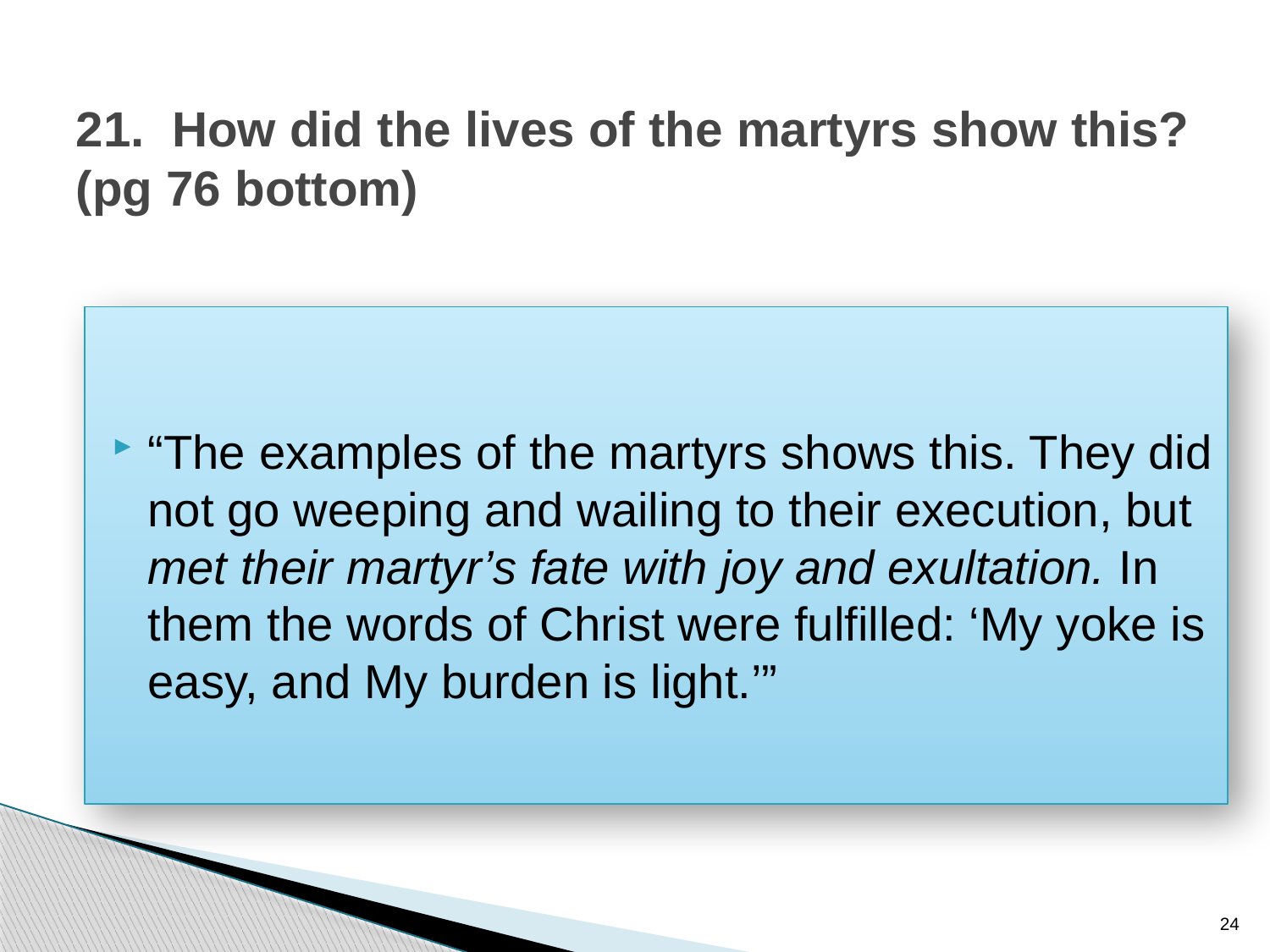

# 21.  How did the lives of the martyrs show this? (pg 76 bottom)
“The examples of the martyrs shows this. They did not go weeping and wailing to their execution, but met their martyr’s fate with joy and exultation. In them the words of Christ were fulfilled: ‘My yoke is easy, and My burden is light.’”
24